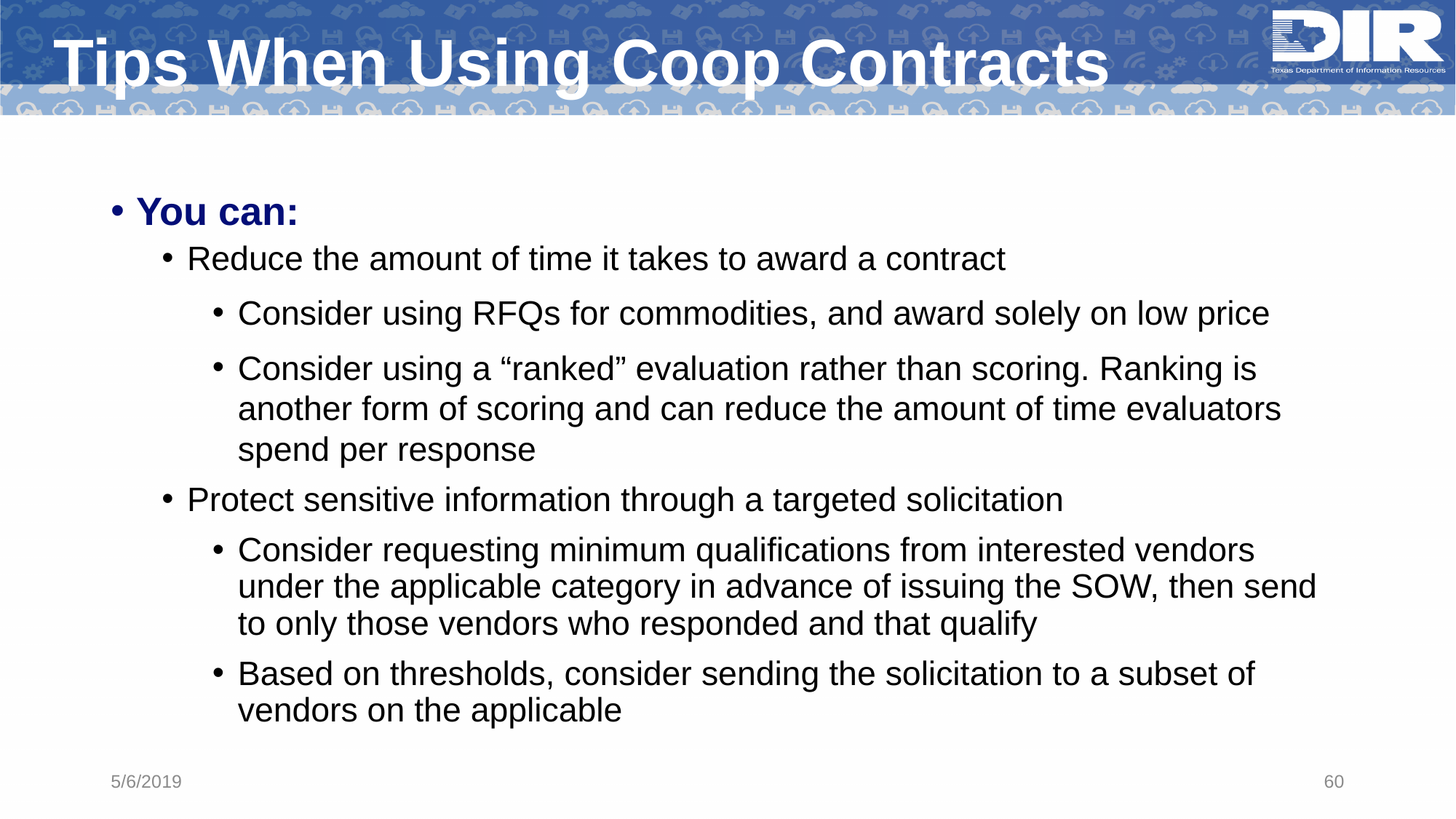

# Tips When Using Coop Contracts
You can:
Reduce the amount of time it takes to award a contract
Consider using RFQs for commodities, and award solely on low price
Consider using a “ranked” evaluation rather than scoring. Ranking is another form of scoring and can reduce the amount of time evaluators spend per response
Protect sensitive information through a targeted solicitation
Consider requesting minimum qualifications from interested vendors under the applicable category in advance of issuing the SOW, then send to only those vendors who responded and that qualify
Based on thresholds, consider sending the solicitation to a subset of vendors on the applicable

5/6/2019
60